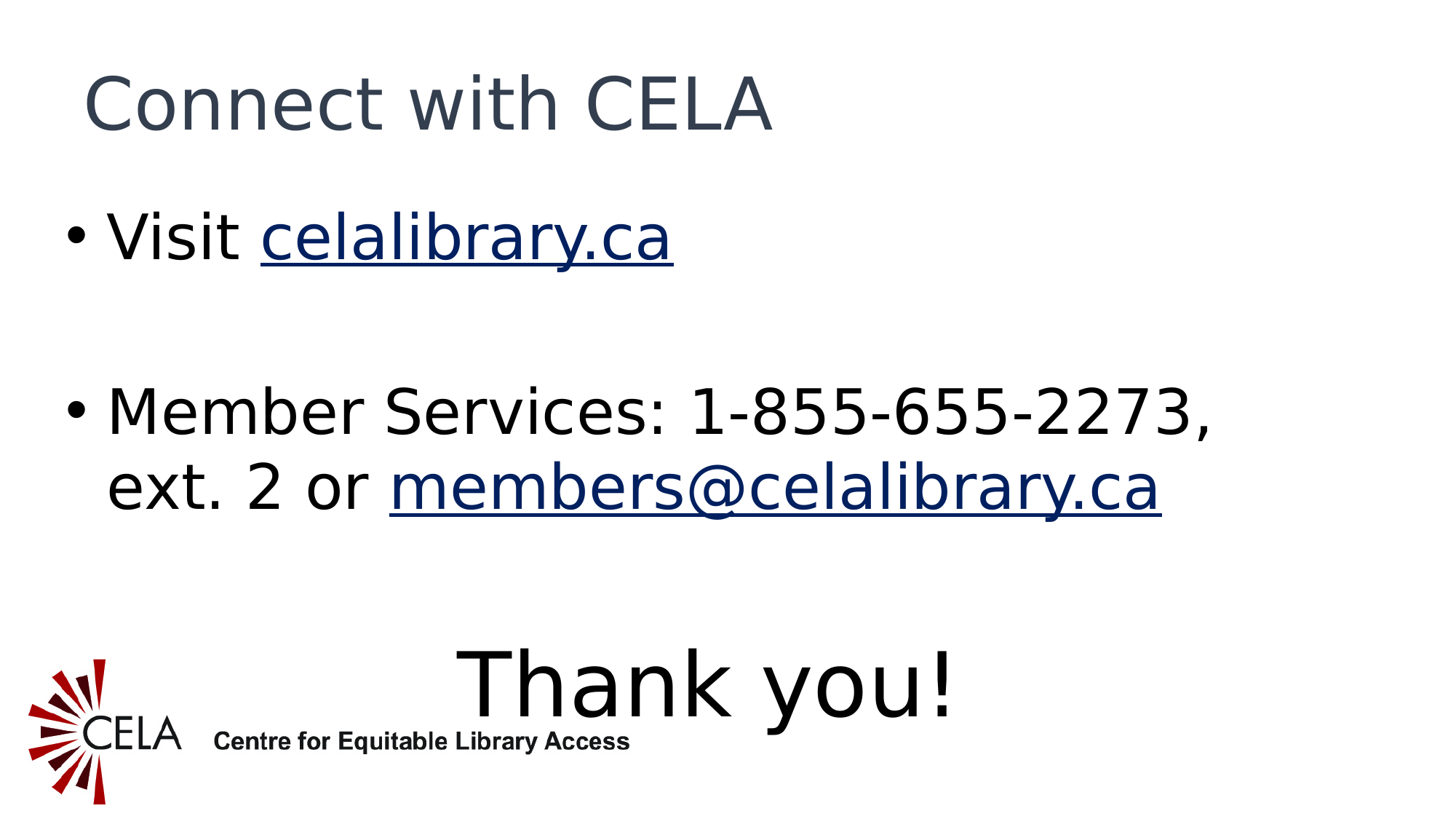

# Connect with CELA
Visit celalibrary.ca

Member Services: 1-855-655-2273, ext. 2 or members@celalibrary.ca

Thank you!